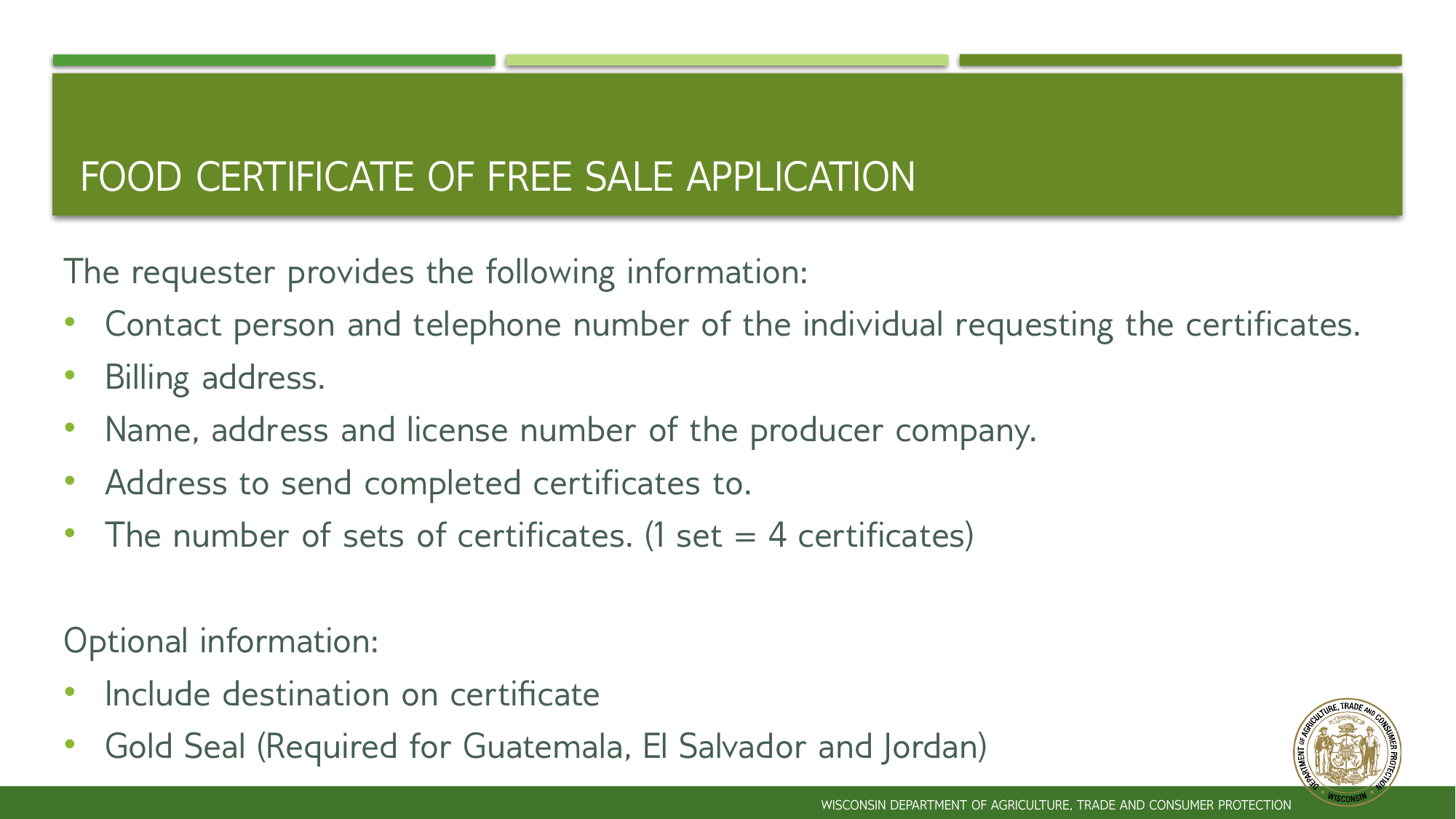

# Food certificate of free sale application
The requester provides the following information:
Contact person and telephone number of the individual requesting the certificates.
Billing address.
Name, address and license number of the producer company.
Address to send completed certificates to.
The number of sets of certificates. (1 set = 4 certificates)

Optional information:
Include destination on certificate
Gold Seal (Required for Guatemala, El Salvador and Jordan)